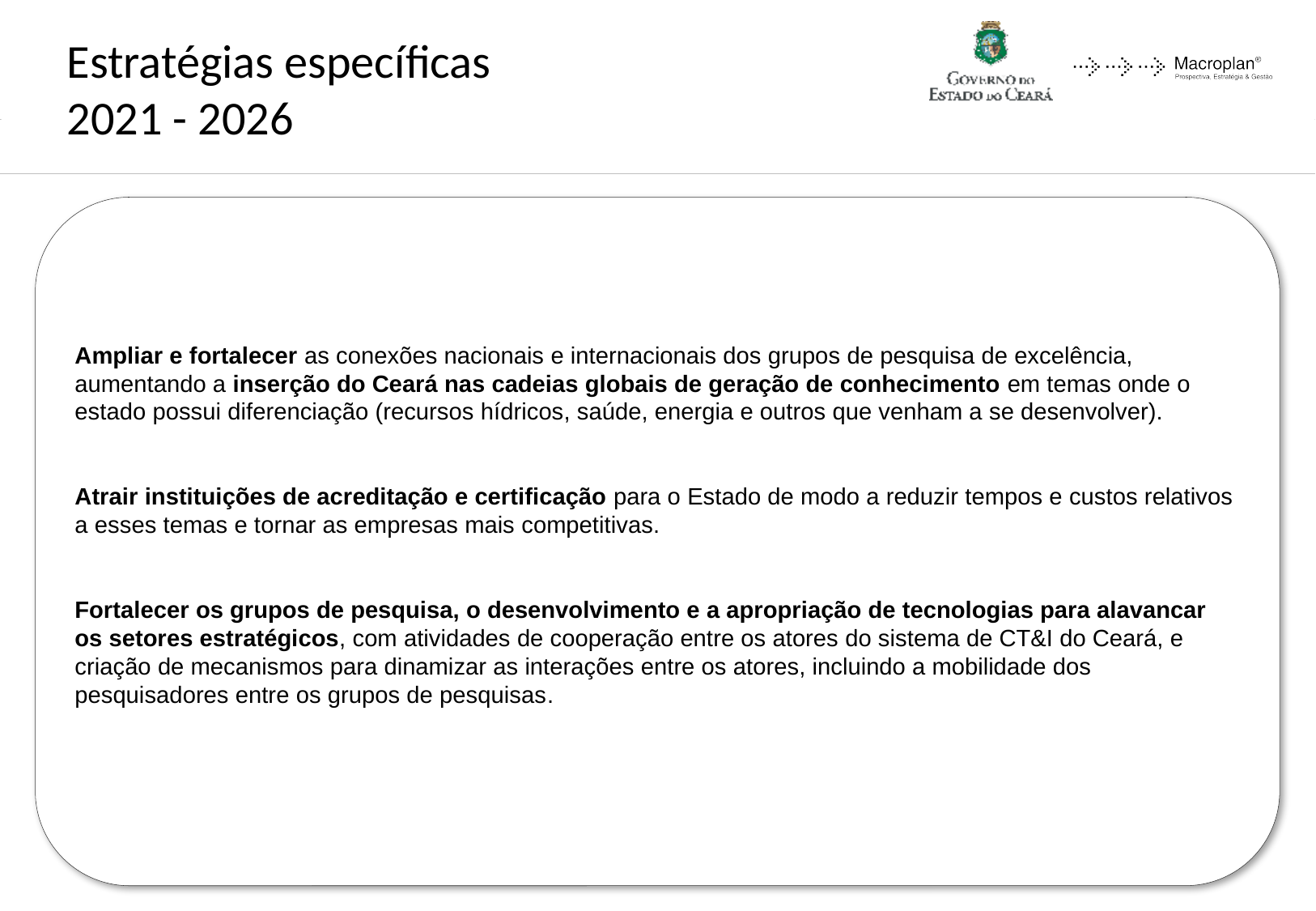

Estratégias específicas
2021 - 2026

Ampliar e fortalecer as conexões nacionais e internacionais dos grupos de pesquisa de excelência, aumentando a inserção do Ceará nas cadeias globais de geração de conhecimento em temas onde o estado possui diferenciação (recursos hídricos, saúde, energia e outros que venham a se desenvolver).

Atrair instituições de acreditação e certificação para o Estado de modo a reduzir tempos e custos relativos a esses temas e tornar as empresas mais competitivas.

Fortalecer os grupos de pesquisa, o desenvolvimento e a apropriação de tecnologias para alavancar os setores estratégicos, com atividades de cooperação entre os atores do sistema de CT&I do Ceará, e criação de mecanismos para dinamizar as interações entre os atores, incluindo a mobilidade dos pesquisadores entre os grupos de pesquisas.